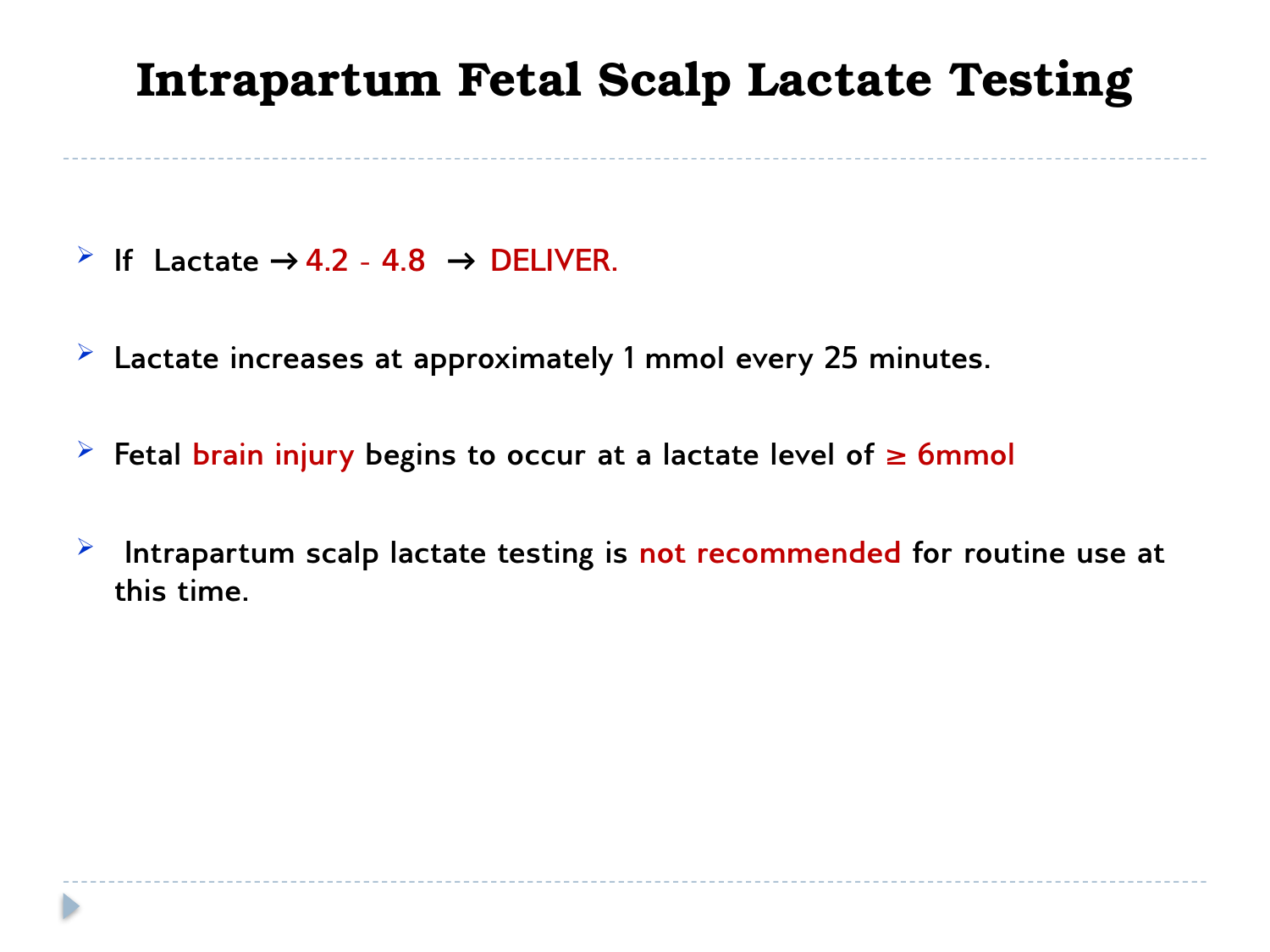

# Intrapartum Fetal Scalp Lactate Testing
If  Lactate → 4.2 - 4.8  →  DELIVER.

Lactate increases at approximately 1 mmol every 25 minutes.

Fetal brain injury begins to occur at a lactate level of ≥ 6mmol

 Intrapartum scalp lactate testing is not recommended for routine use at this time.